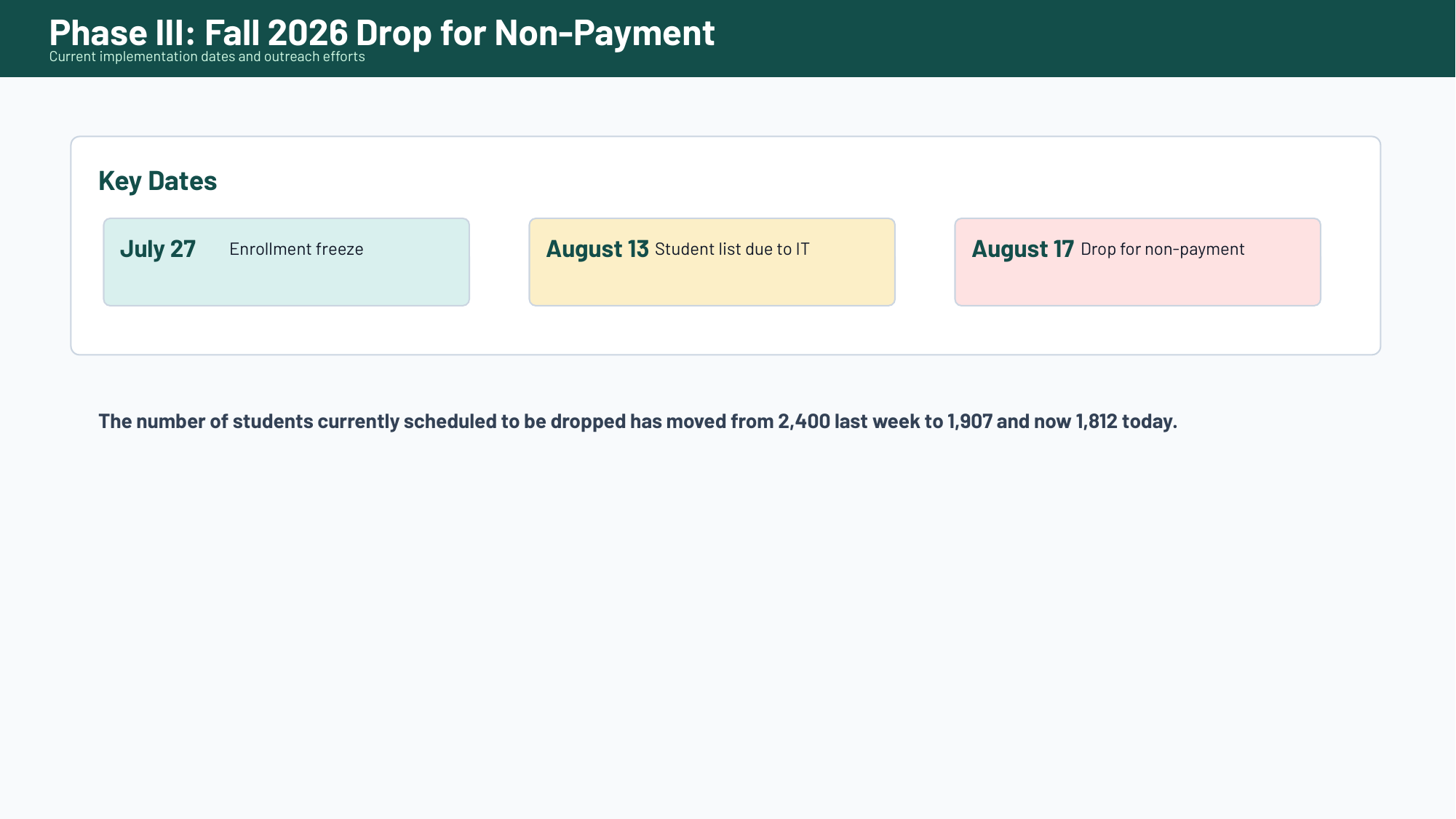

Phase III: Fall 2026 Drop for Non-Payment
Current implementation dates and outreach efforts

Key Dates

Enrollment freeze
Student list due to IT
Drop for non-payment
July 27
August 13
August 17
The number of students currently scheduled to be dropped has moved from 2,400 last week to 1,907 and now 1,812 today.